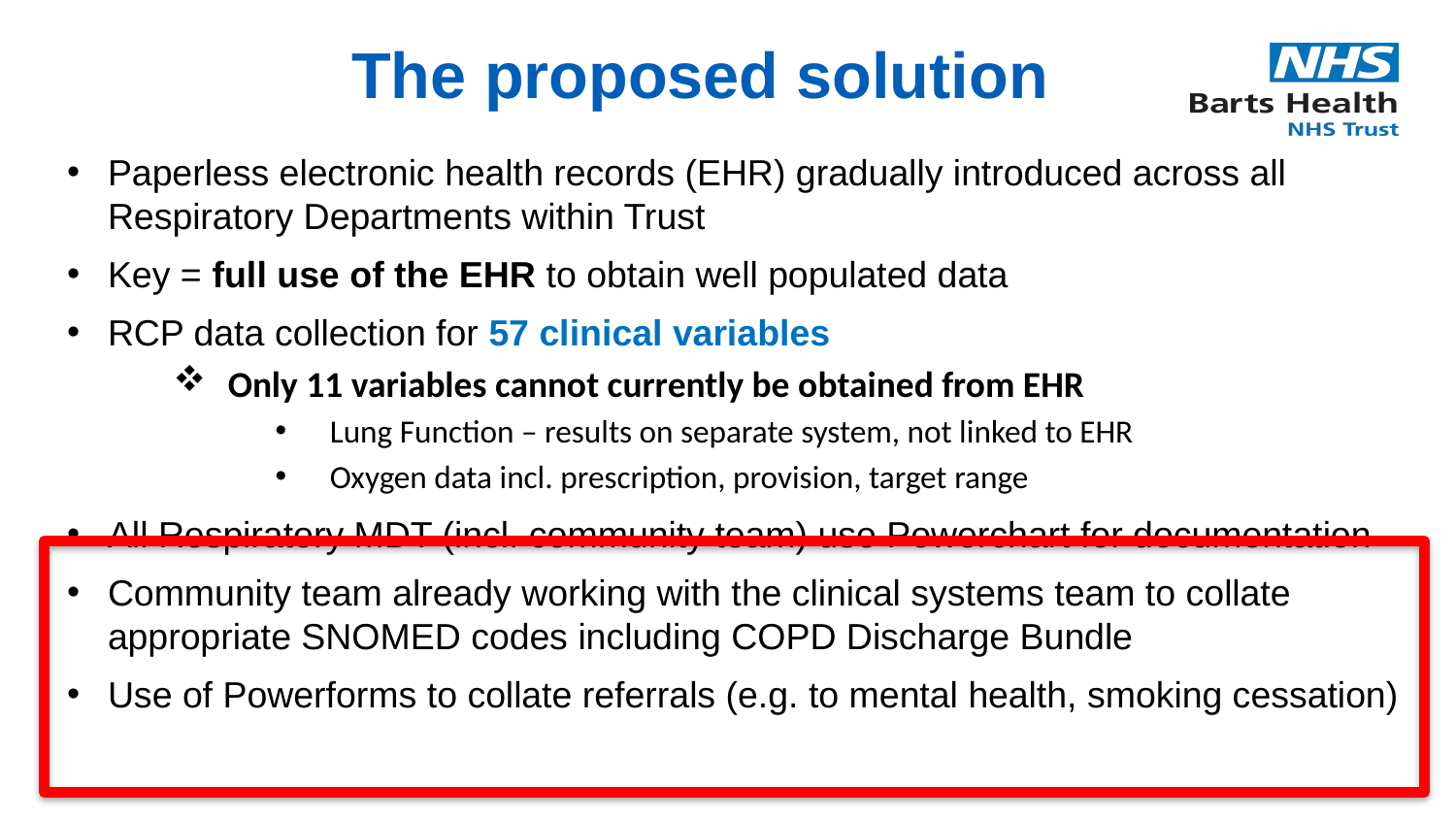

# The proposed solution
Paperless electronic health records (EHR) gradually introduced across all Respiratory Departments within Trust

Key = full use of the EHR to obtain well populated data

RCP data collection for 57 clinical variables
Only 11 variables cannot currently be obtained from EHR
Lung Function – results on separate system, not linked to EHR
Oxygen data incl. prescription, provision, target range

All Respiratory MDT (incl. community team) use Powerchart for documentation

Community team already working with the clinical systems team to collate appropriate SNOMED codes including COPD Discharge Bundle

Use of Powerforms to collate referrals (e.g. to mental health, smoking cessation)